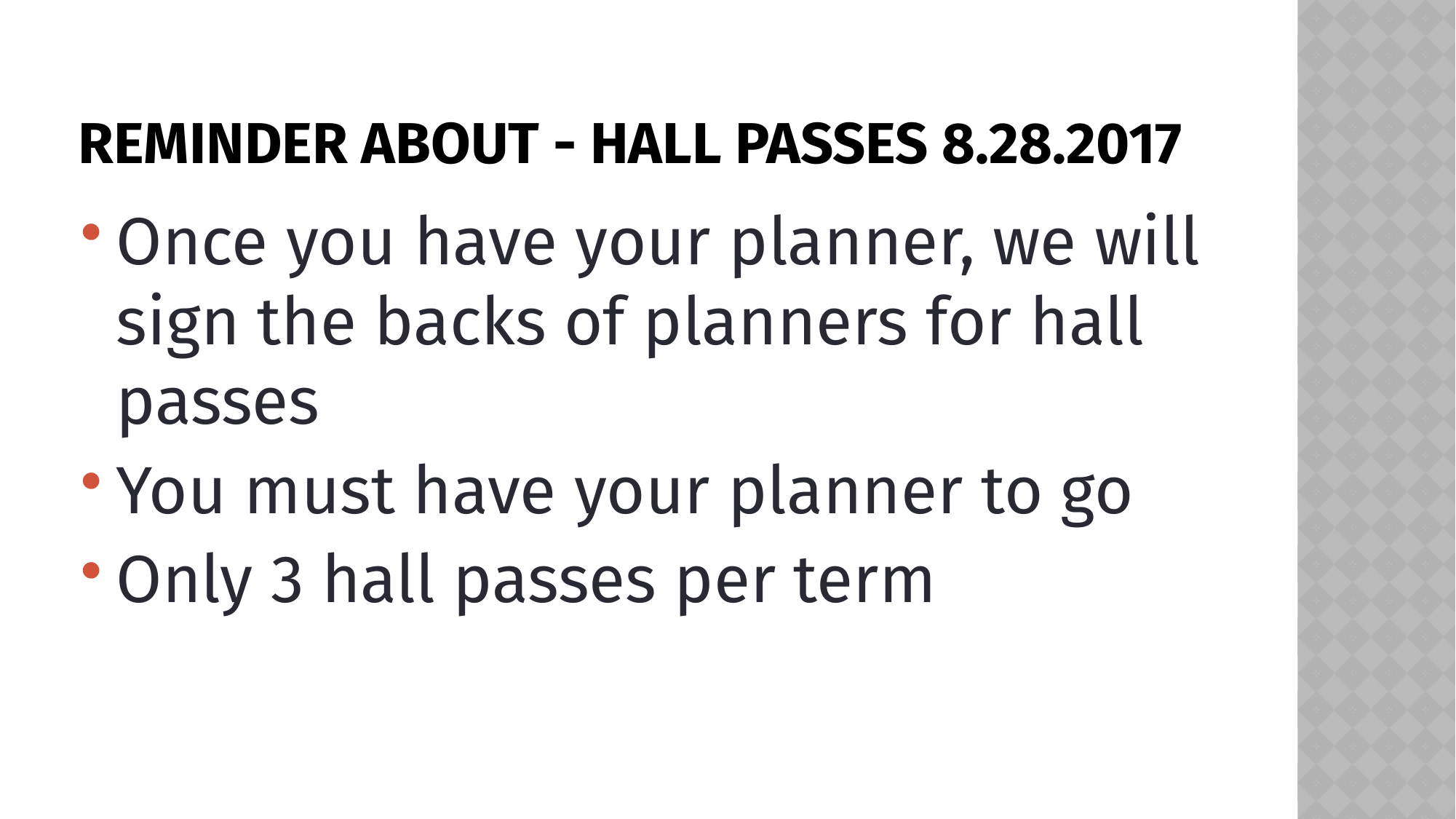

# Reminder about - Hall Passes 8.28.2017
Once you have your planner, we will sign the backs of planners for hall passes
You must have your planner to go
Only 3 hall passes per term